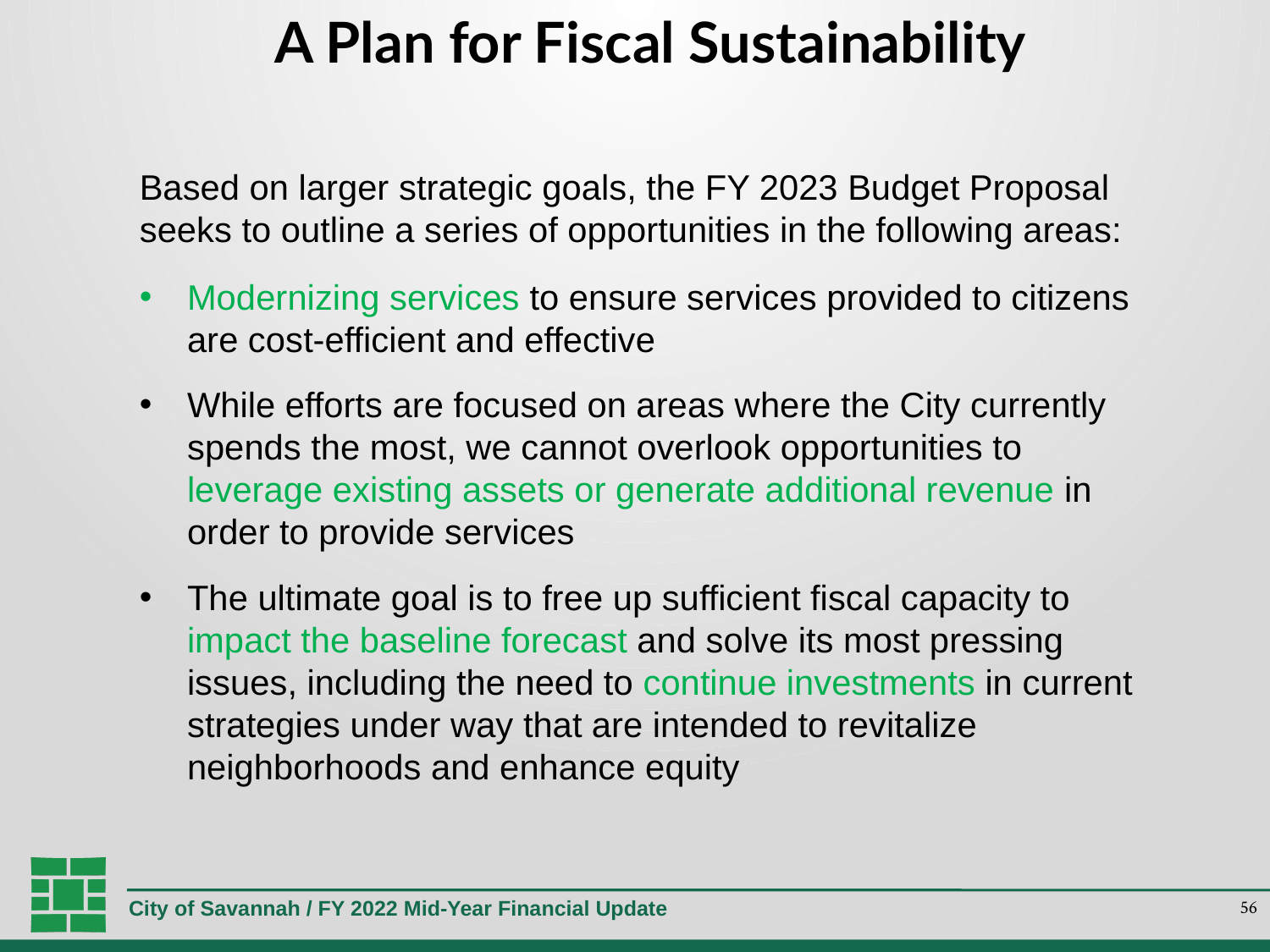

# A Plan for Fiscal Sustainability
Based on larger strategic goals, the FY 2023 Budget Proposal seeks to outline a series of opportunities in the following areas:

Modernizing services to ensure services provided to citizens are cost-efficient and effective

While efforts are focused on areas where the City currently spends the most, we cannot overlook opportunities to leverage existing assets or generate additional revenue in order to provide services

The ultimate goal is to free up sufficient fiscal capacity to impact the baseline forecast and solve its most pressing issues, including the need to continue investments in current strategies under way that are intended to revitalize neighborhoods and enhance equity
56